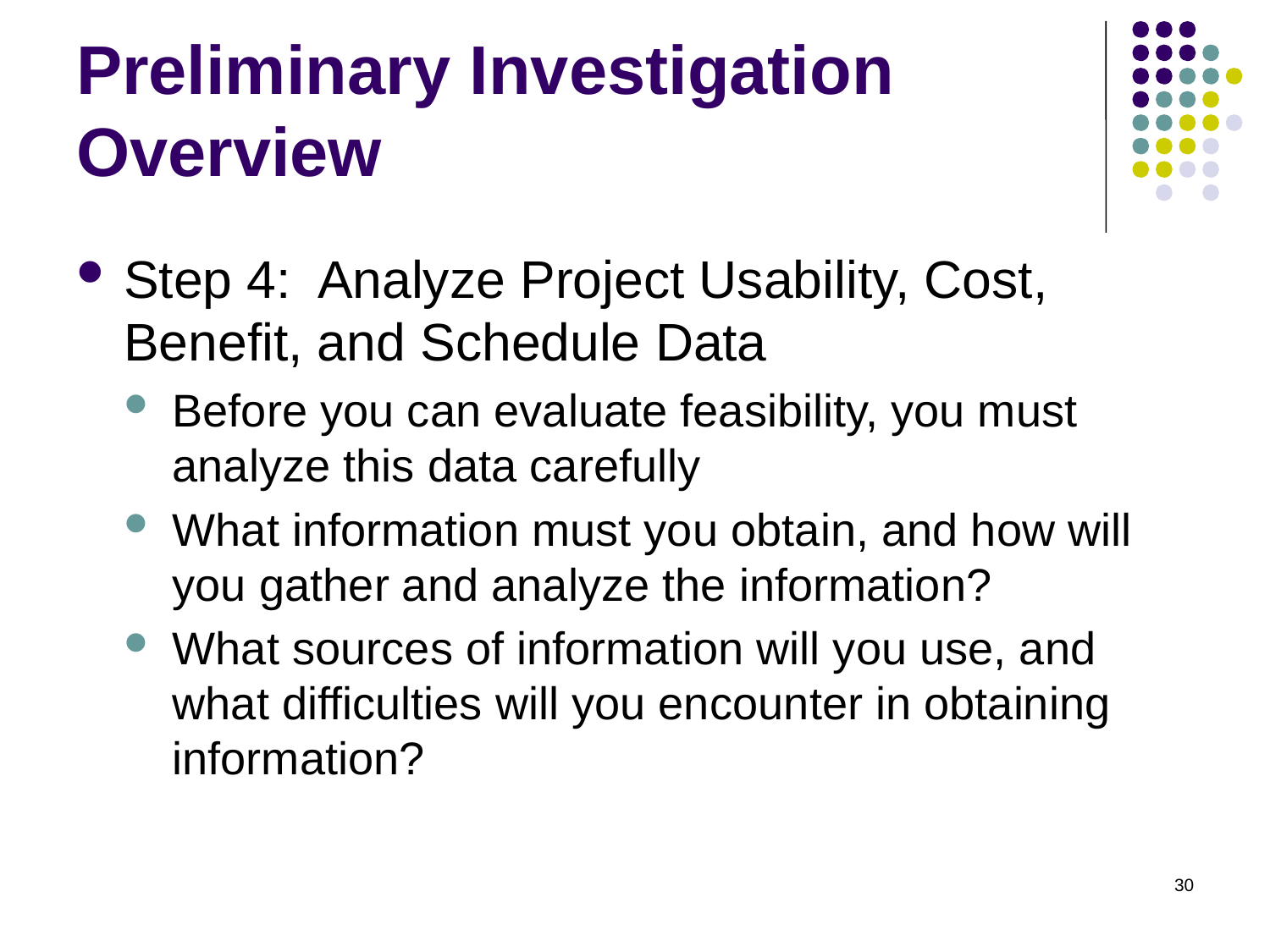

# Preliminary Investigation Overview
Step 4:  Analyze Project Usability, Cost, Benefit, and Schedule Data
Before you can evaluate feasibility, you must analyze this data carefully
What information must you obtain, and how will you gather and analyze the information?
What sources of information will you use, and what difficulties will you encounter in obtaining information?

30